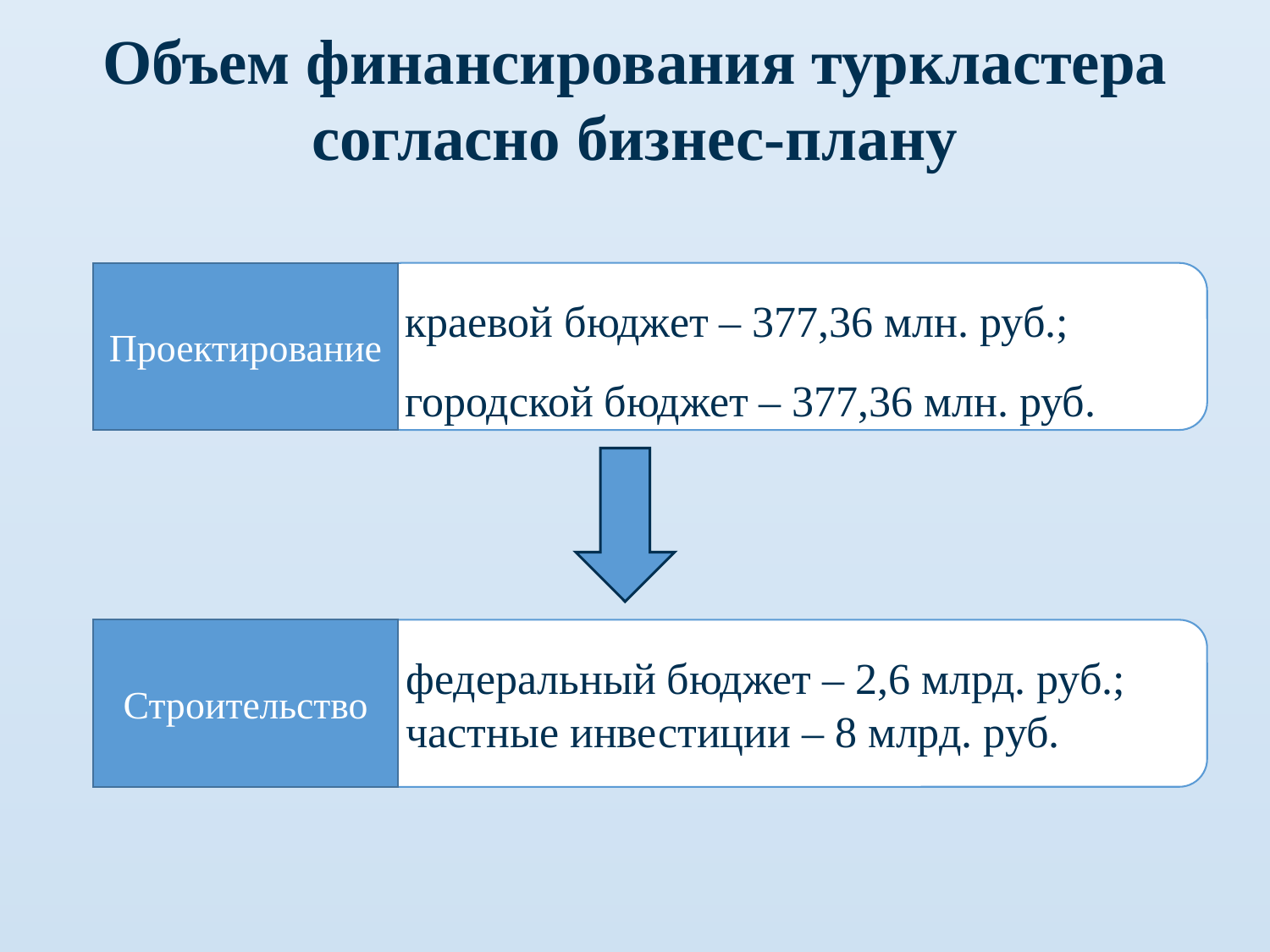

Объем финансирования туркластера согласно бизнес-плану
 краевой бюджет – 377,36 млн. руб.;
 городской бюджет – 377,36 млн. руб.
Проектирование

   федеральный бюджет – 2,6 млрд. руб.;
   частные инвестиции – 8 млрд. руб.
Строительство